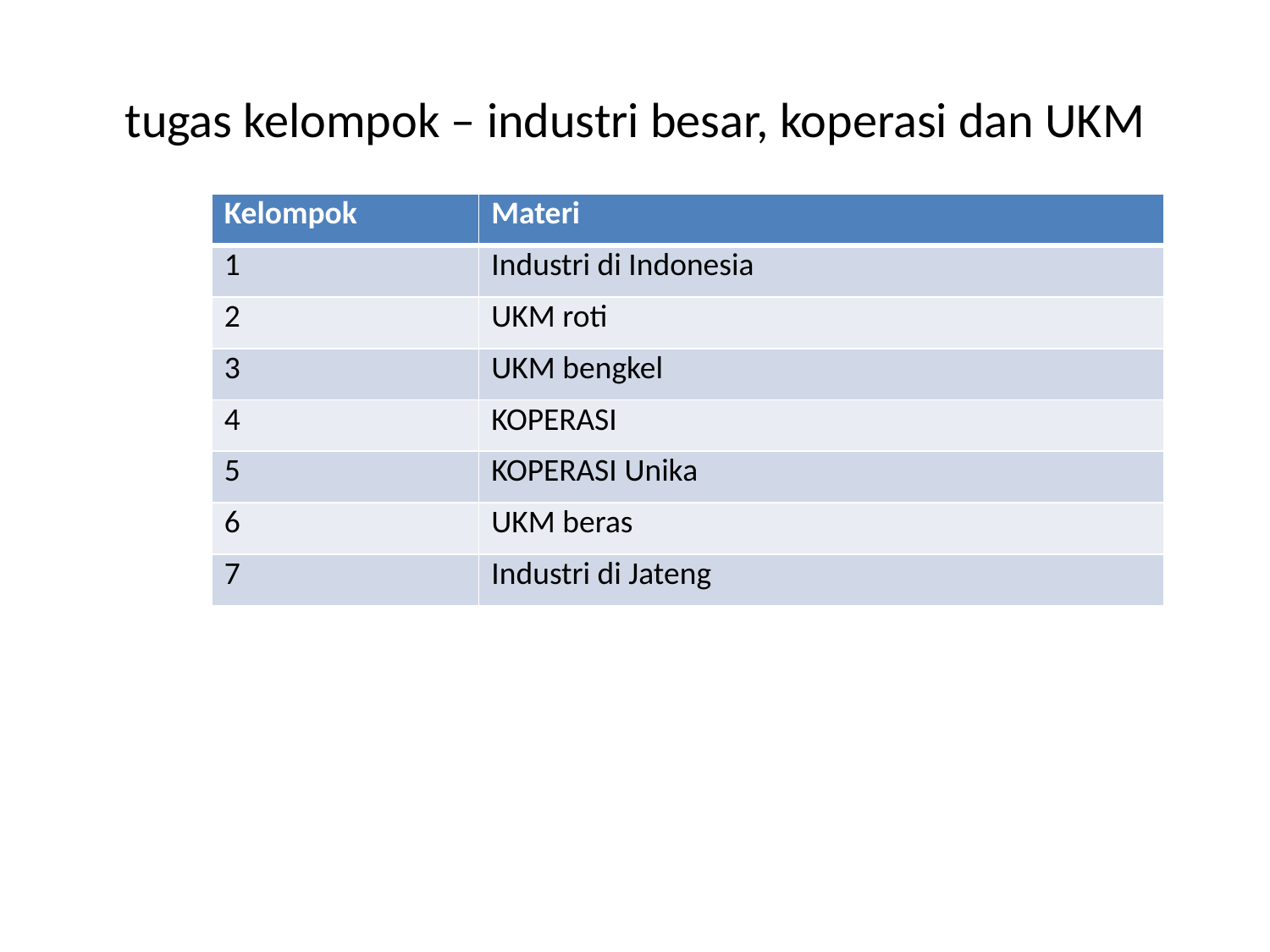

# tugas kelompok – industri besar, koperasi dan UKM
| Kelompok | Materi |
| --- | --- |
| 1 | Industri di Indonesia |
| 2 | UKM roti |
| 3 | UKM bengkel |
| 4 | KOPERASI |
| 5 | KOPERASI Unika |
| 6 | UKM beras |
| 7 | Industri di Jateng |